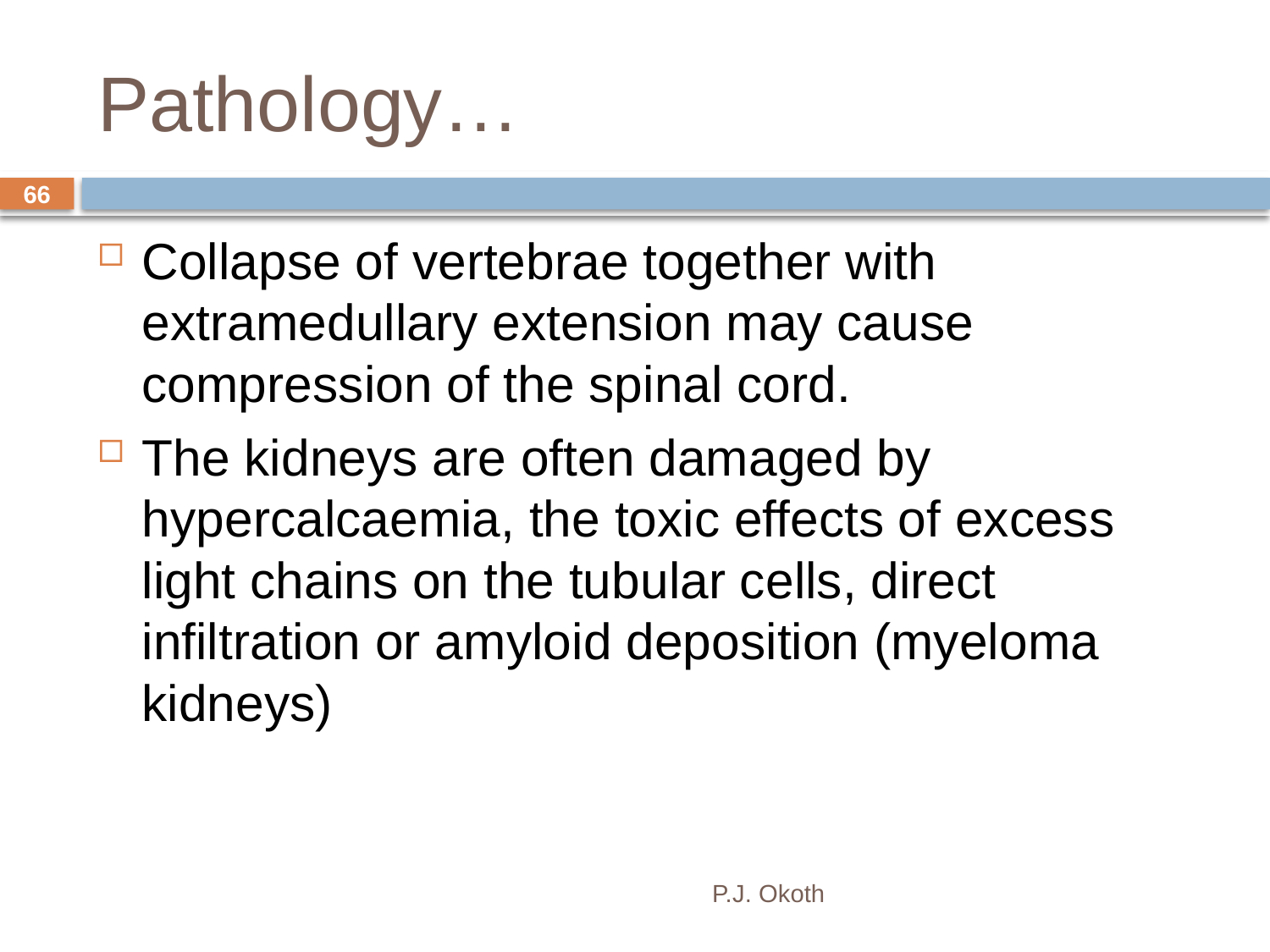

# Pathology…
66
Collapse of vertebrae together with extramedullary extension may cause compression of the spinal cord.
The kidneys are often damaged by hypercalcaemia, the toxic effects of excess light chains on the tubular cells, direct infiltration or amyloid deposition (myeloma kidneys)
P.J. Okoth